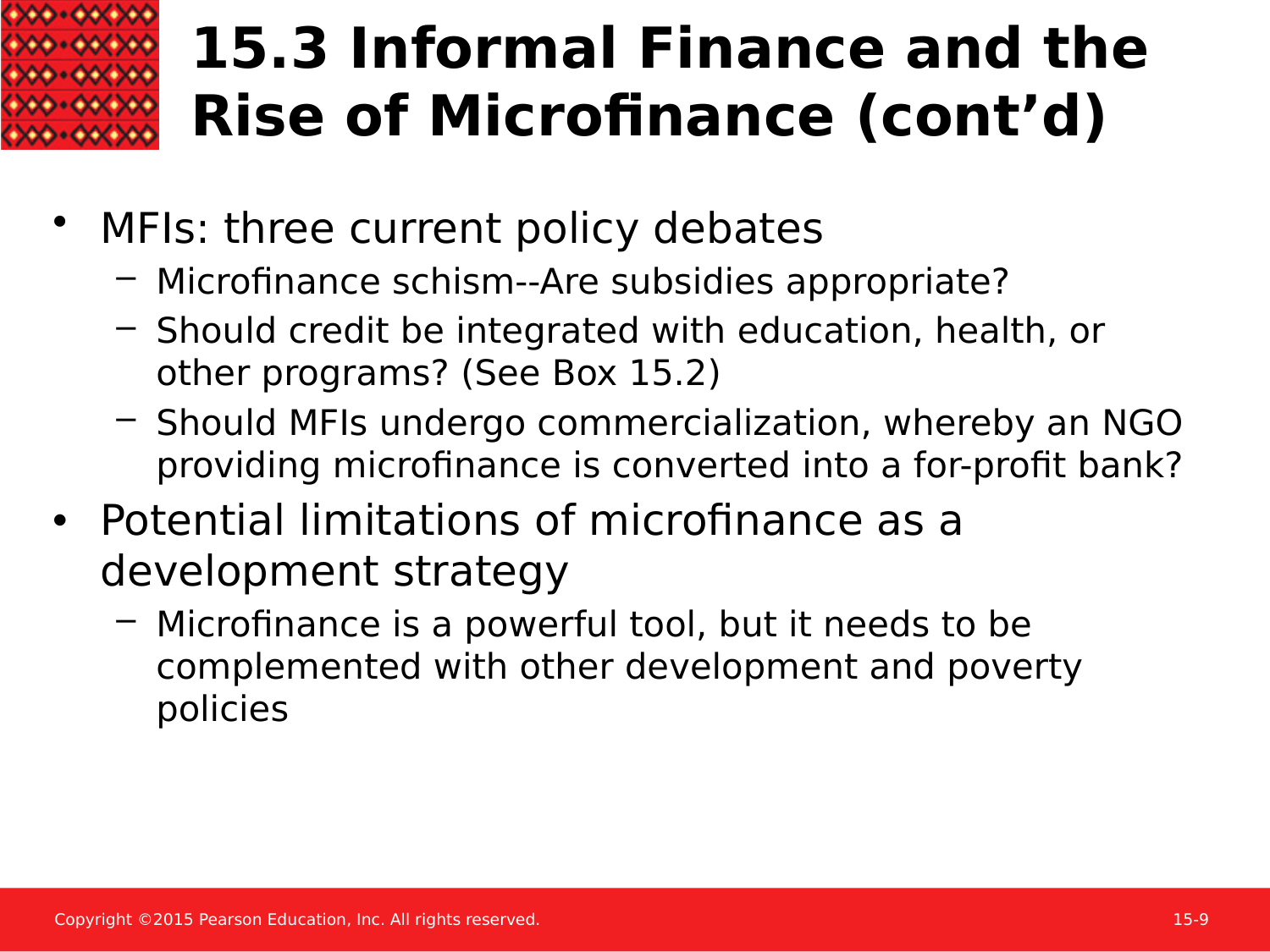

15.3 Informal Finance and the Rise of Microfinance (cont’d)
MFIs: three current policy debates
Microfinance schism--Are subsidies appropriate?
Should credit be integrated with education, health, or other programs? (See Box 15.2)
Should MFIs undergo commercialization, whereby an NGO providing microfinance is converted into a for-profit bank?
Potential limitations of microfinance as a development strategy
Microfinance is a powerful tool, but it needs to be complemented with other development and poverty policies